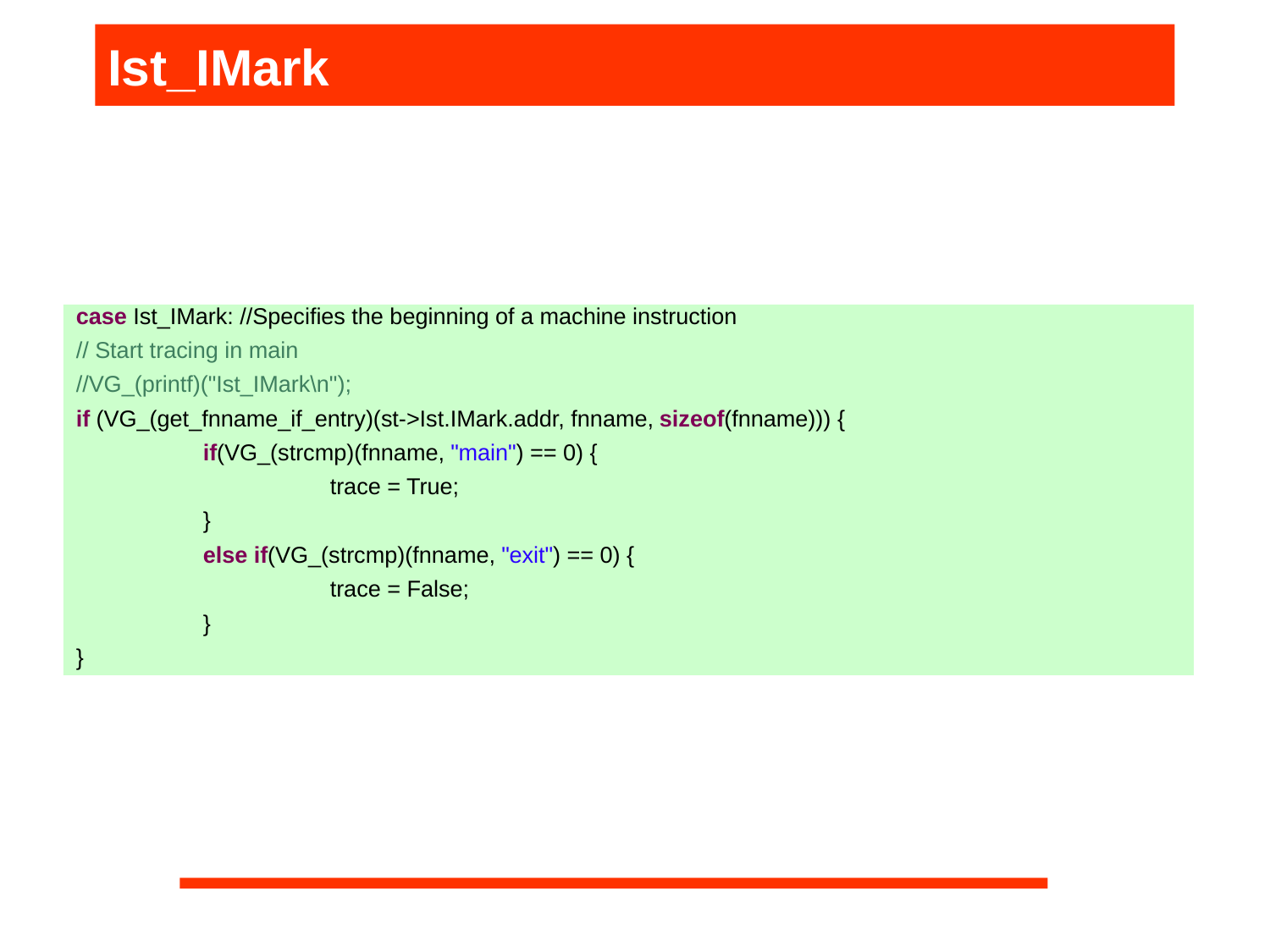

Ist_IMark
case Ist_IMark: //Specifies the beginning of a machine instruction
// Start tracing in main
//VG_(printf)("Ist_IMark\n");
if (VG_(get_fnname_if_entry)(st->Ist.IMark.addr, fnname, sizeof(fnname))) {
	if(VG_(strcmp)(fnname, "main") == 0) {
		trace = True;
	}
	else if(VG_(strcmp)(fnname, "exit") == 0) {
		trace = False;
	}
}